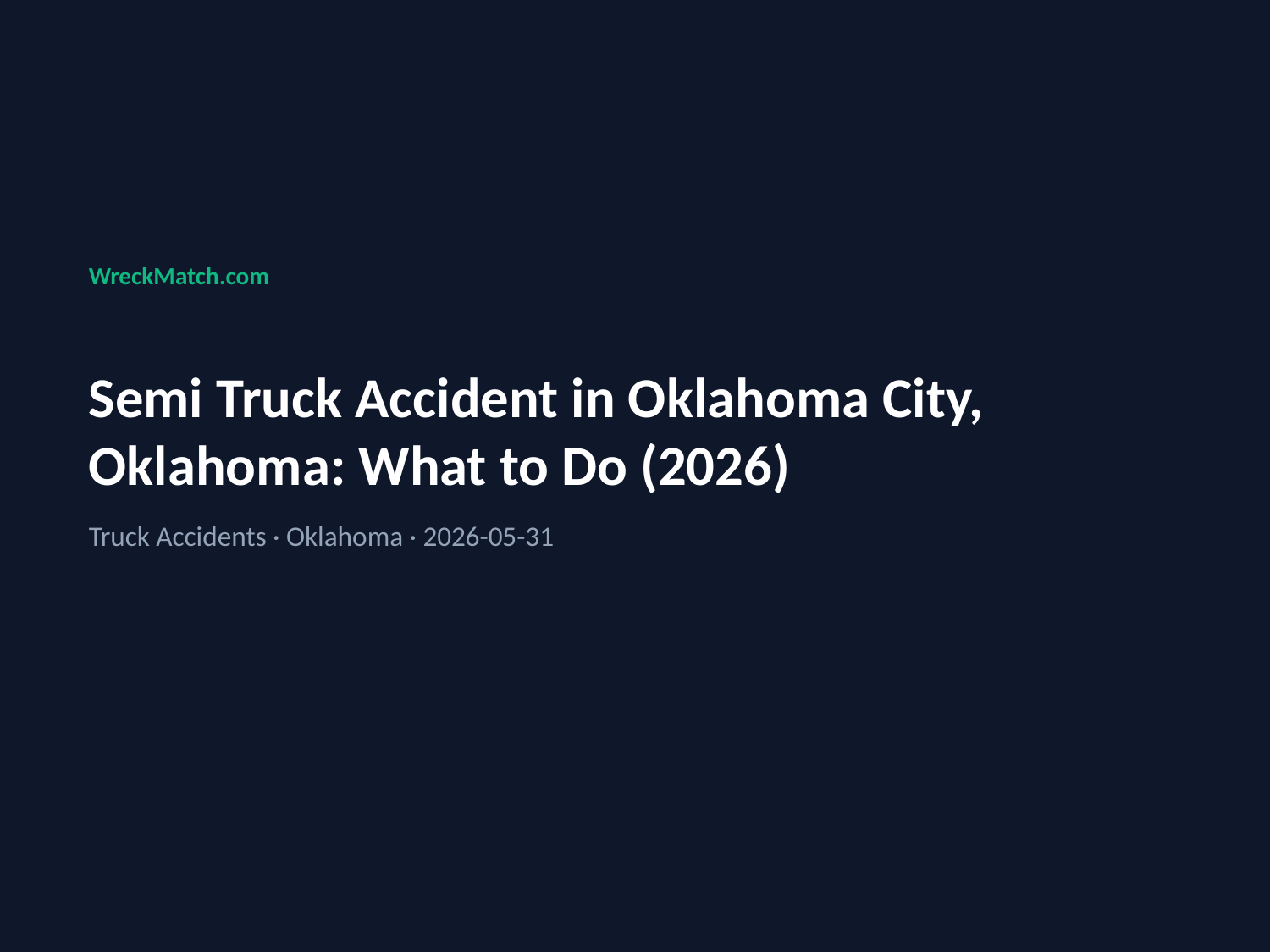

WreckMatch.com
Semi Truck Accident in Oklahoma City, Oklahoma: What to Do (2026)
Truck Accidents · Oklahoma · 2026-05-31